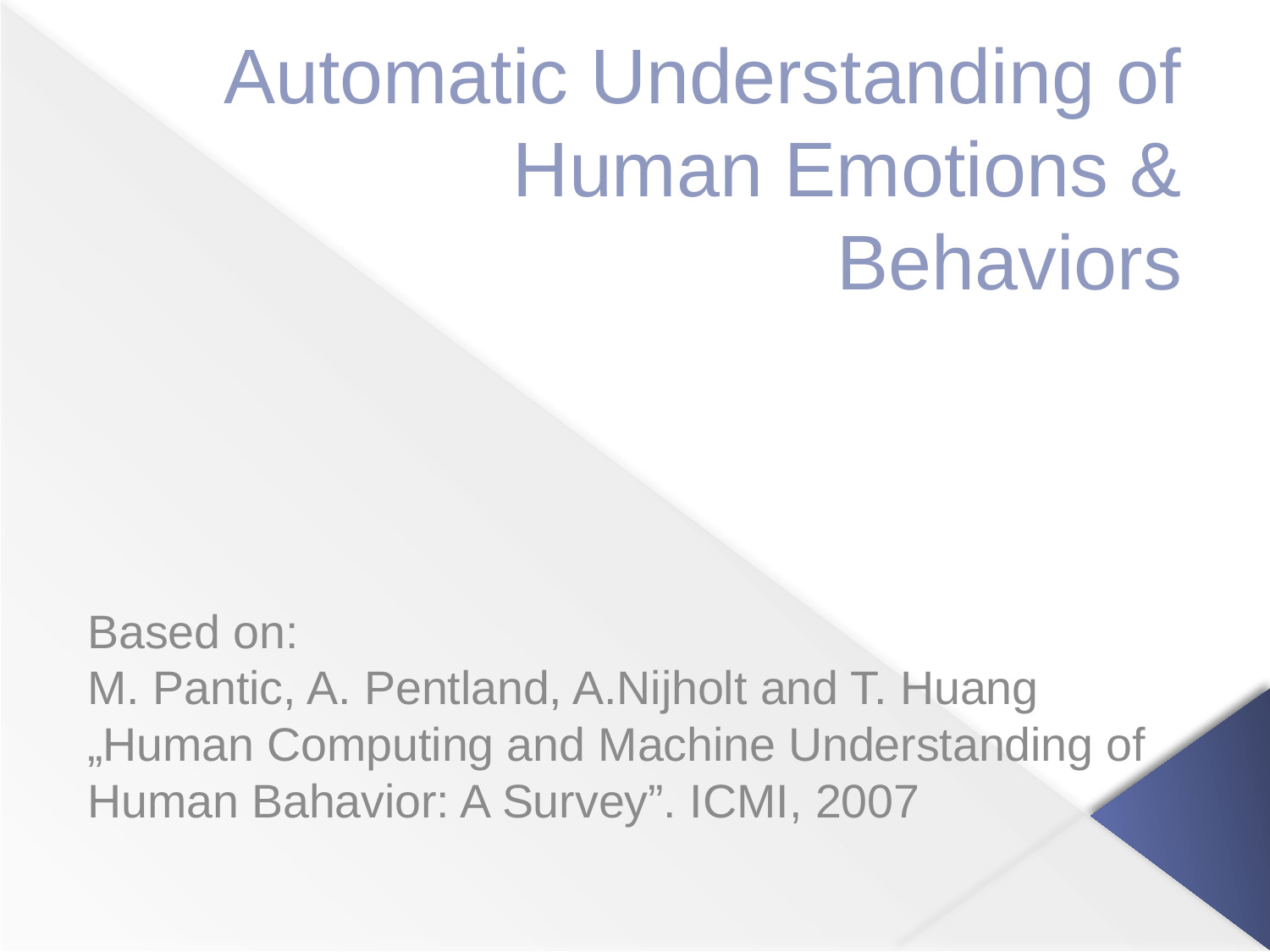

# Automatic Understanding of Human Emotions & Behaviors
Based on:
M. Pantic, A. Pentland, A.Nijholt and T. Huang
„Human Computing and Machine Understanding of Human Bahavior: A Survey”. ICMI, 2007